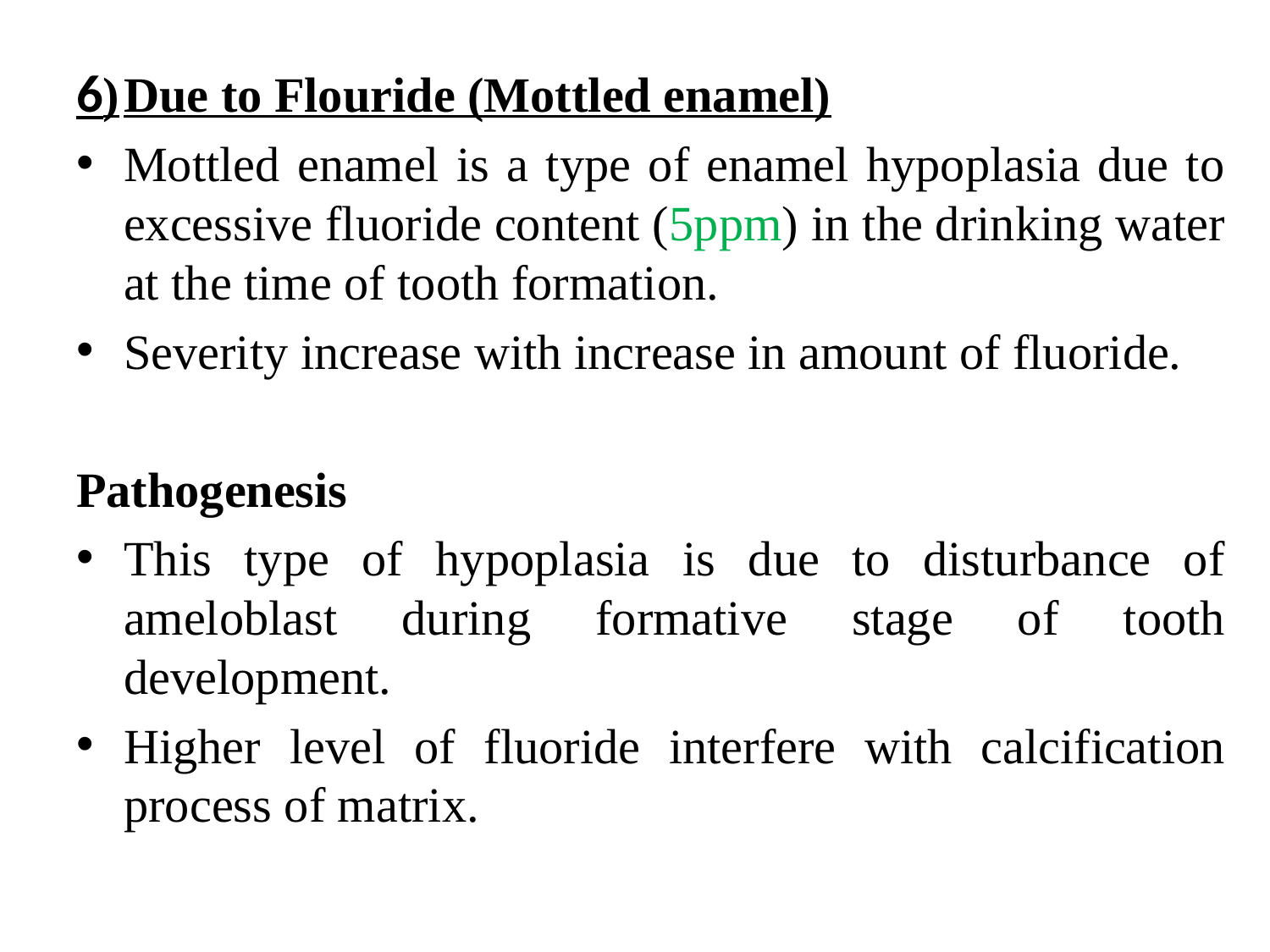

6)	Due to Flouride (Mottled enamel)
Mottled enamel is a type of enamel hypoplasia due to excessive fluoride content (5ppm) in the drinking water at the time of tooth formation.
Severity increase with increase in amount of fluoride.

Pathogenesis
This type of hypoplasia is due to disturbance of ameloblast during formative stage of tooth development.
Higher level of fluoride interfere with calcification process of matrix.